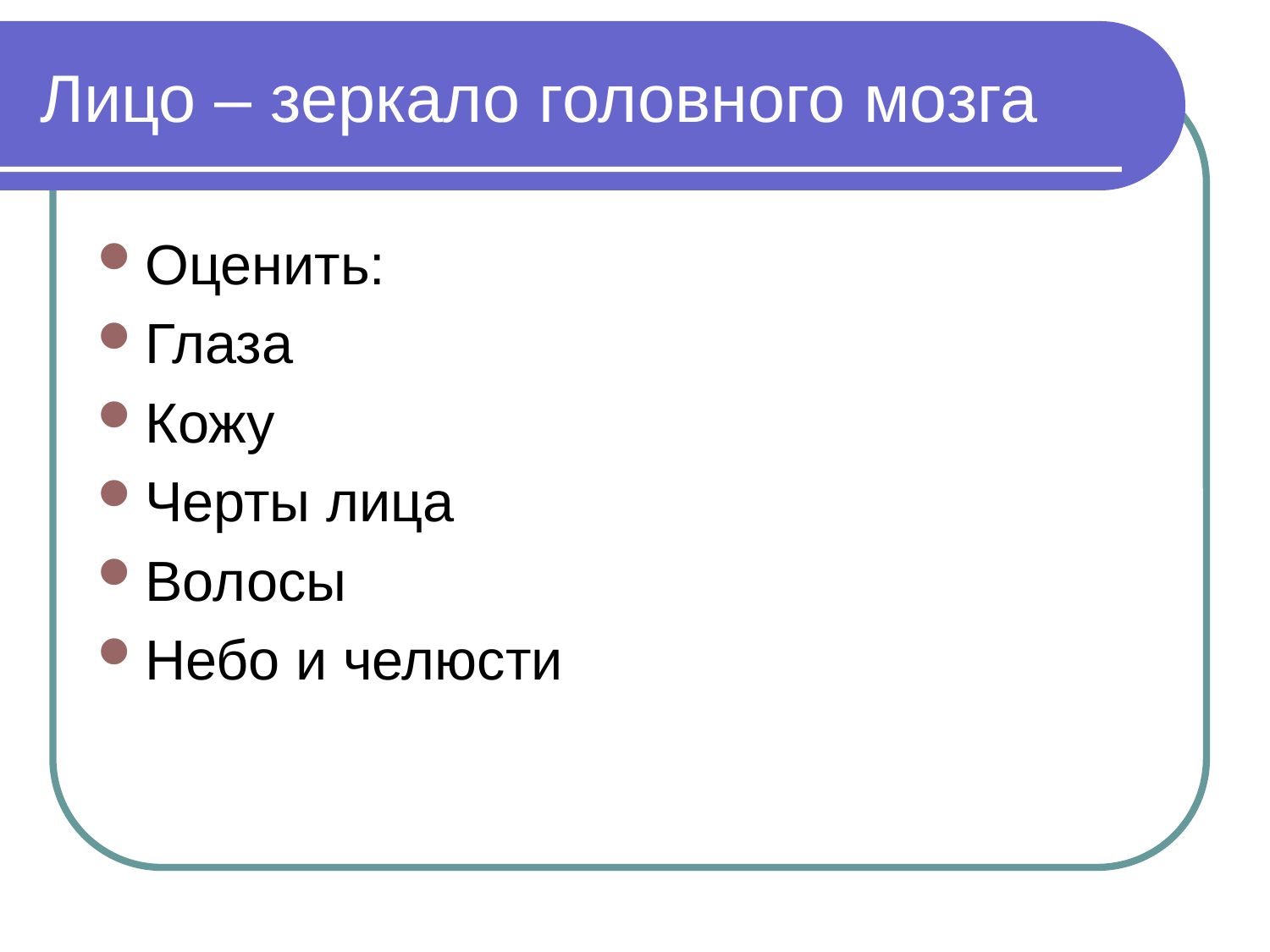

# Лицо – зеркало головного мозга
Оценить:
Глаза
Кожу
Черты лица
Волосы
Небо и челюсти